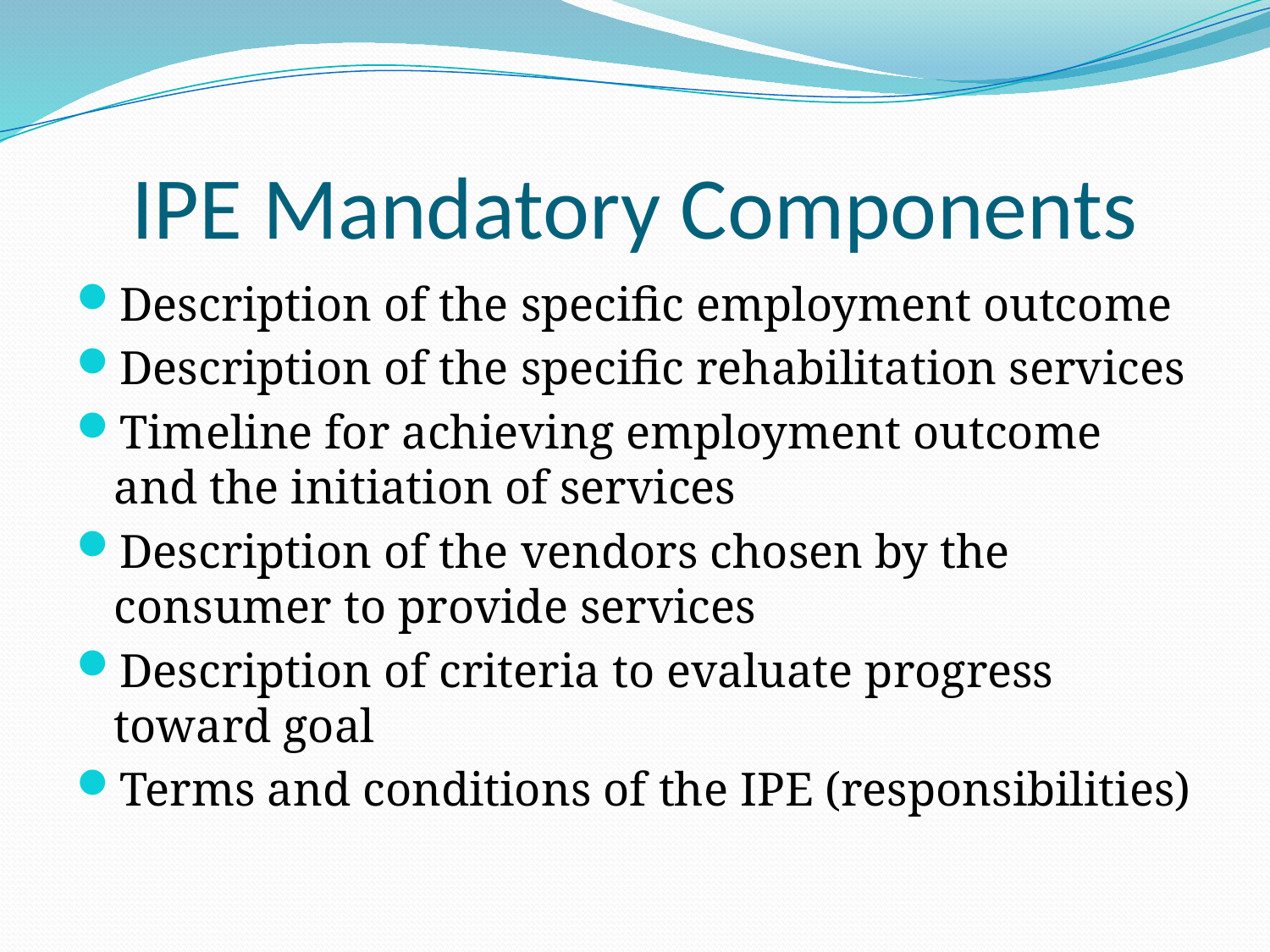

# IPE Mandatory Components
Description of the specific employment outcome
Description of the specific rehabilitation services
Timeline for achieving employment outcome and the initiation of services
Description of the vendors chosen by the consumer to provide services
Description of criteria to evaluate progress toward goal
Terms and conditions of the IPE (responsibilities)